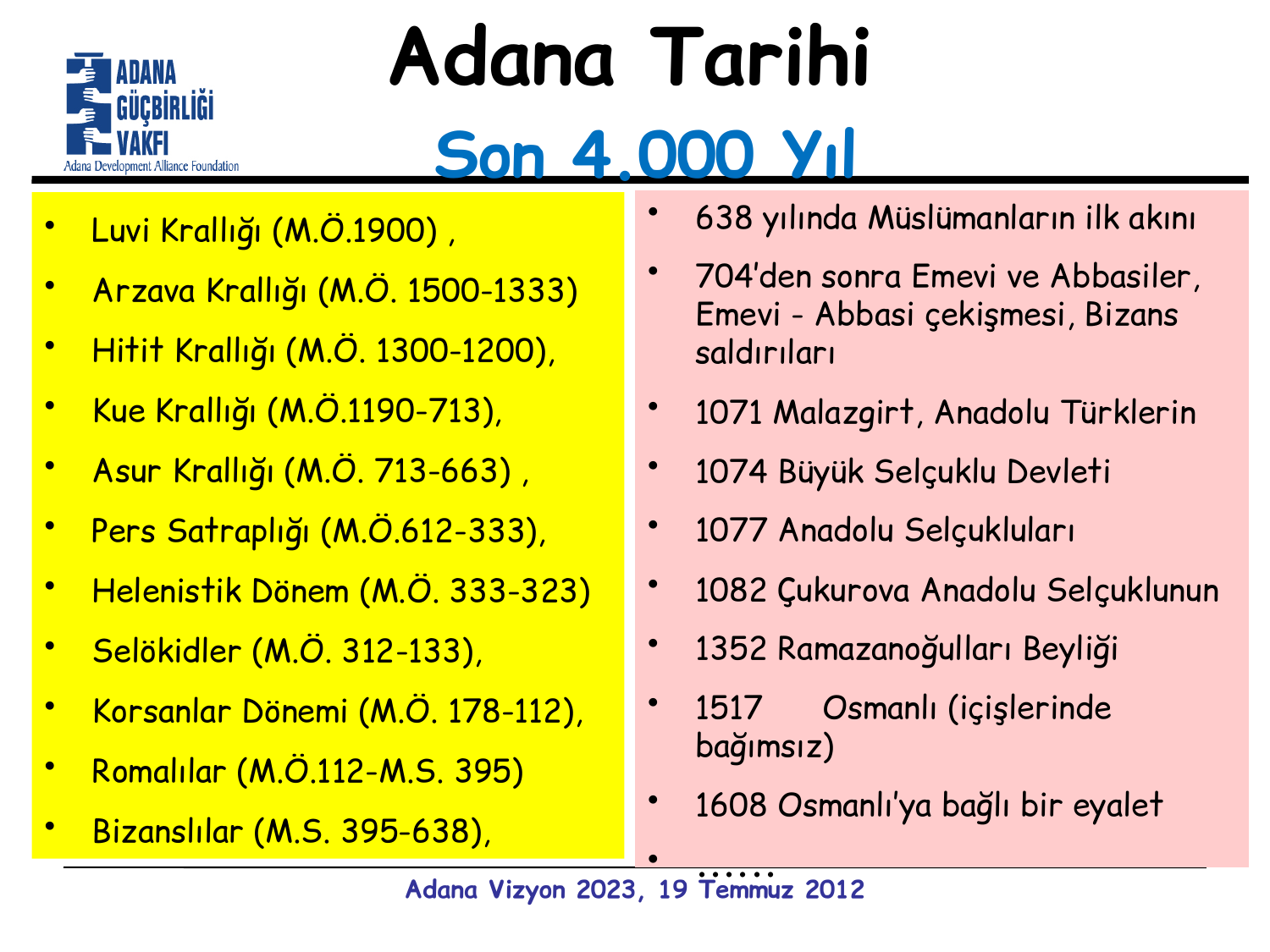

# Adana Tarihi Son 4.000 Yıl
638 yılında Müslümanların ilk akını
704’den sonra Emevi ve Abbasiler, Emevi - Abbasi çekişmesi, Bizans saldırıları
1071 Malazgirt, Anadolu Türklerin
1074 Büyük Selçuklu Devleti
1077 Anadolu Selçukluları
1082 Çukurova Anadolu Selçuklunun
1352 Ramazanoğulları Beyliği
1517	Osmanlı (içişlerinde bağımsız)
1608 Osmanlı’ya bağlı bir eyalet
......
Luvi Krallığı (M.Ö.1900) ,
Arzava Krallığı (M.Ö. 1500-1333)
Hitit Krallığı (M.Ö. 1300-1200),
Kue Krallığı (M.Ö.1190-713),
Asur Krallığı (M.Ö. 713-663) ,
Pers Satraplığı (M.Ö.612-333),
Helenistik Dönem (M.Ö. 333-323)
Selökidler (M.Ö. 312-133),
Korsanlar Dönemi (M.Ö. 178-112),
Romalılar (M.Ö.112-M.S. 395)
Bizanslılar (M.S. 395-638),
Adana Vizyon 2023, 19 Temmuz 2012